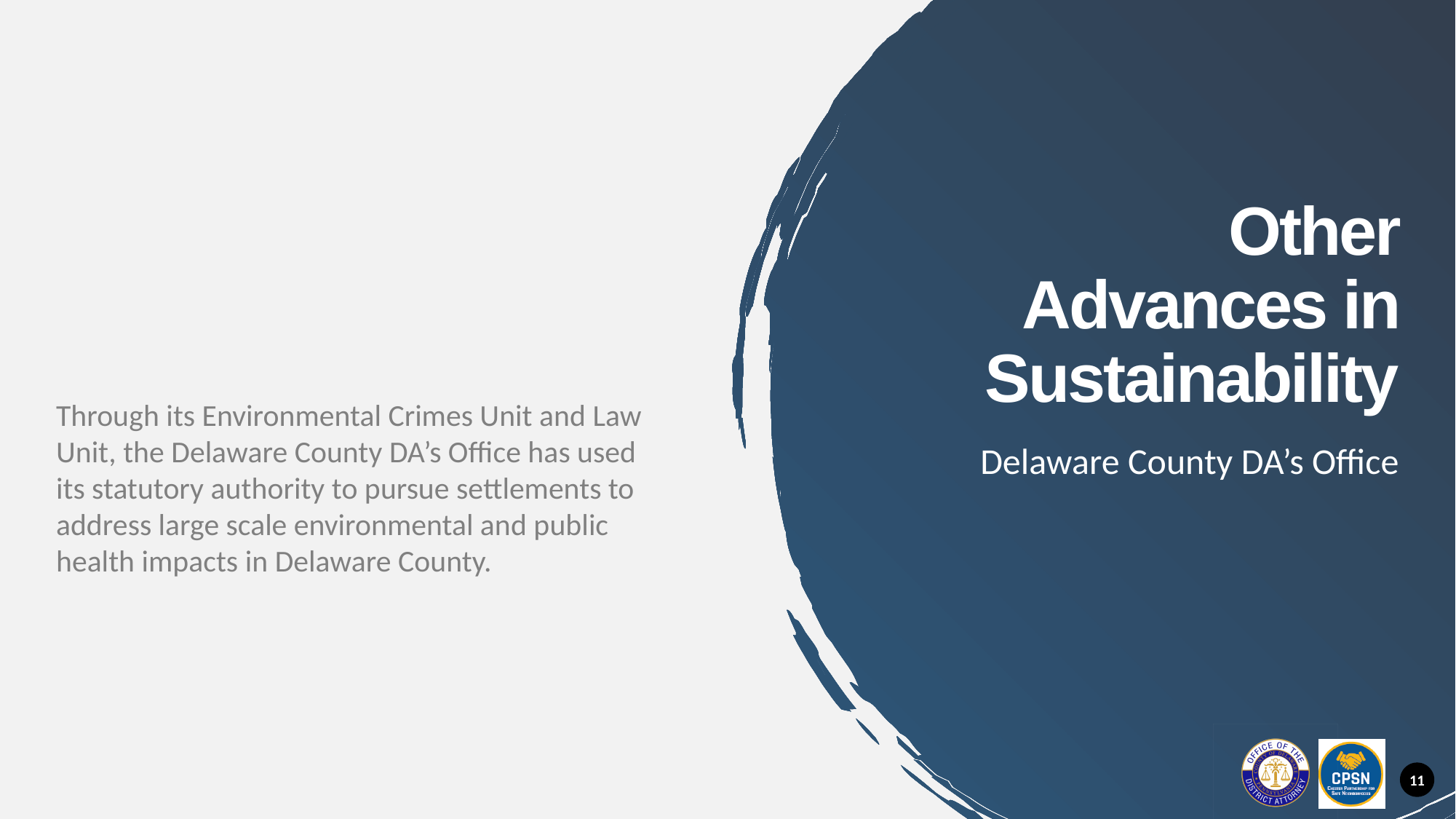

# Other Advances in Sustainability
Through its Environmental Crimes Unit and Law Unit, the Delaware County DA’s Office has used its statutory authority to pursue settlements to address large scale environmental and public health impacts in Delaware County.

Delaware County DA’s Office
11